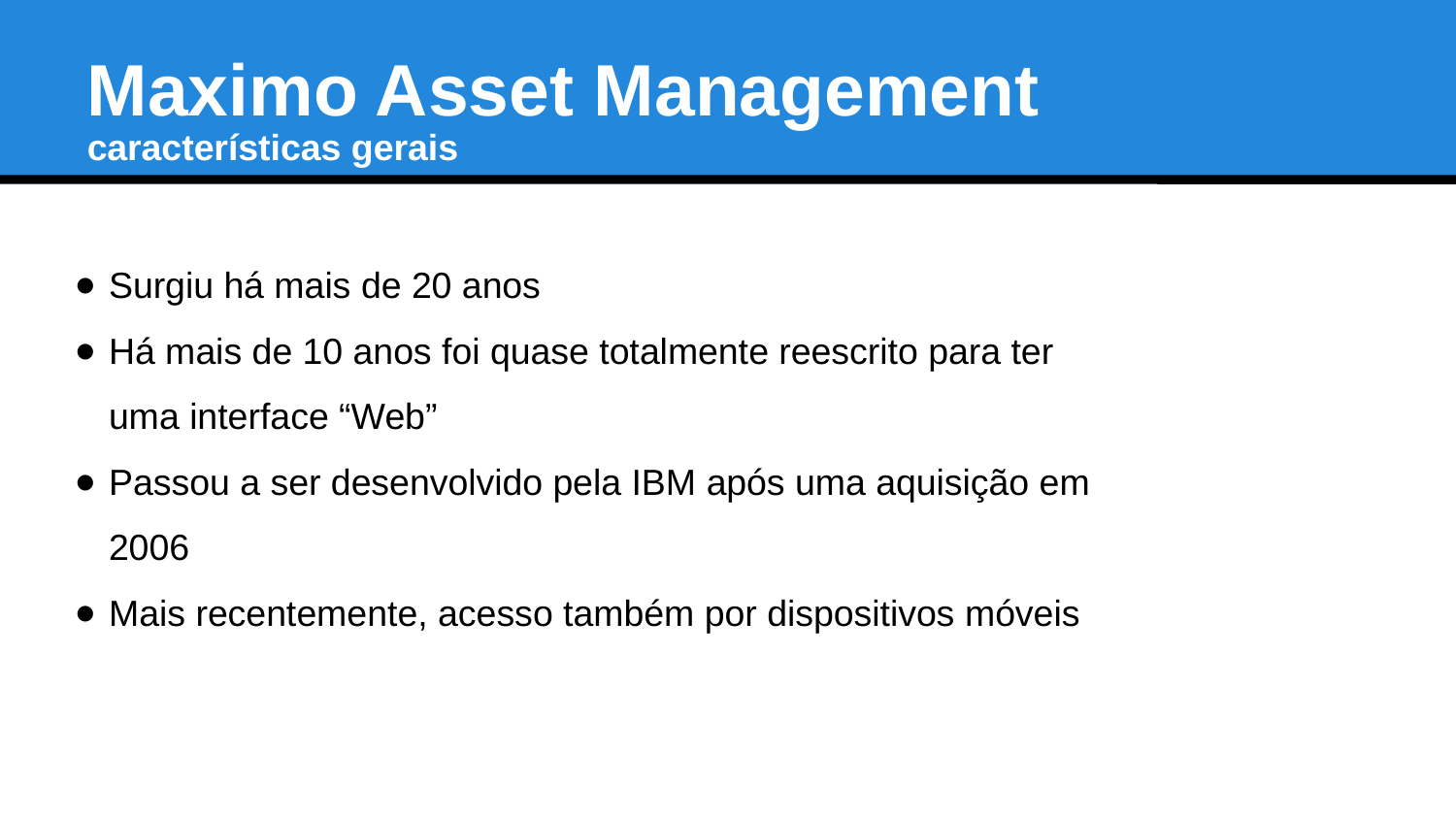

Maximo Asset Management
características gerais
Surgiu há mais de 20 anos
Há mais de 10 anos foi quase totalmente reescrito para ter uma interface “Web”
Passou a ser desenvolvido pela IBM após uma aquisição em 2006
Mais recentemente, acesso também por dispositivos móveis